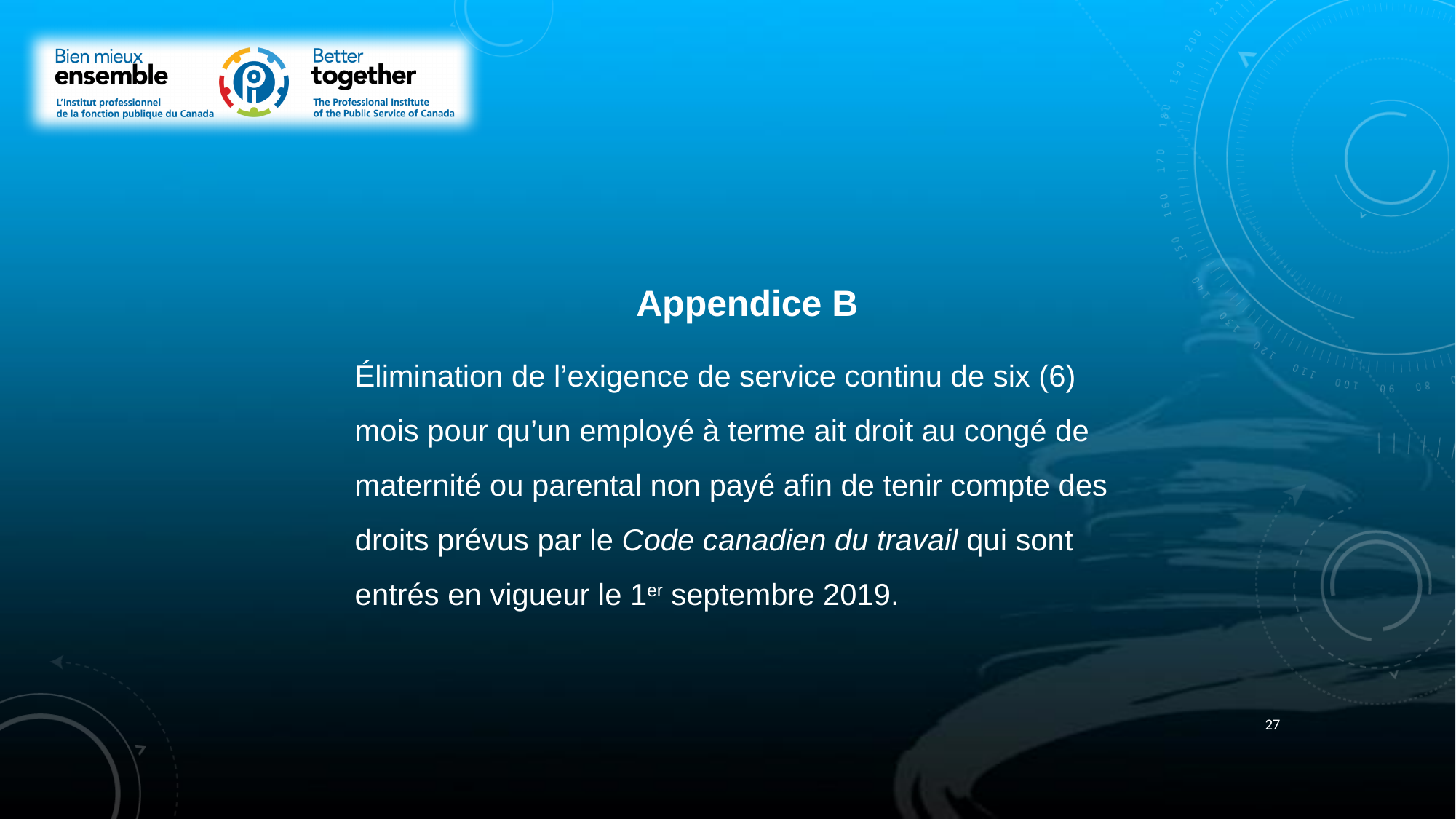

Appendice B
Élimination de l’exigence de service continu de six (6) mois pour qu’un employé à terme ait droit au congé de maternité ou parental non payé afin de tenir compte des droits prévus par le Code canadien du travail qui sont entrés en vigueur le 1er septembre 2019.
27